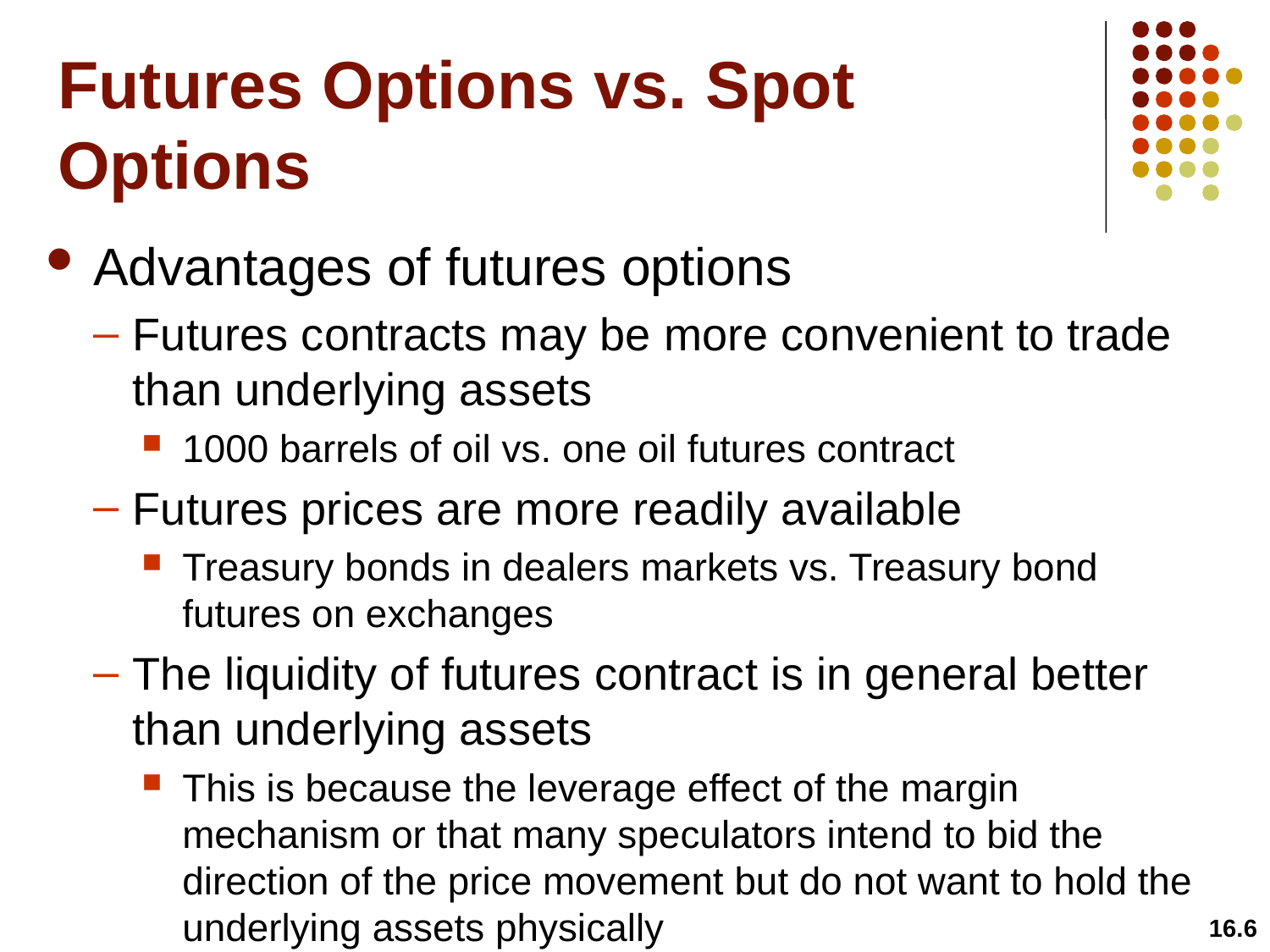

# Futures Options vs. Spot Options
Advantages of futures options
Futures contracts may be more convenient to trade than underlying assets
1000 barrels of oil vs. one oil futures contract
Futures prices are more readily available
Treasury bonds in dealers markets vs. Treasury bond futures on exchanges
The liquidity of futures contract is in general better than underlying assets
This is because the leverage effect of the margin mechanism or that many speculators intend to bid the direction of the price movement but do not want to hold the underlying assets physically
16.6